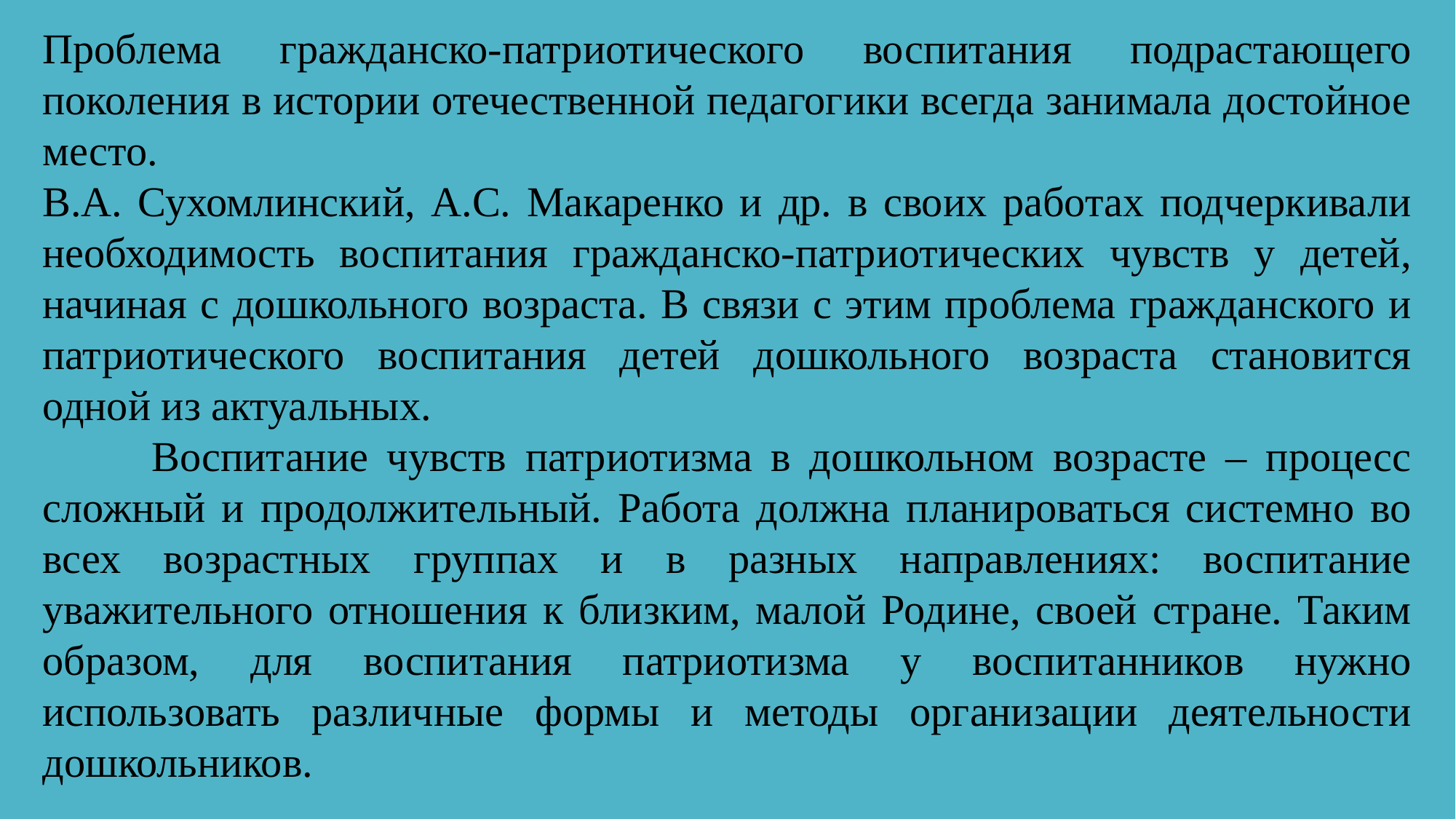

Проблема гражданско-патриотического воспитания подрастающего поколения в истории отечественной педагогики всегда занимала достойное место.
В.А. Сухомлинский, А.С. Макаренко и др. в своих работах подчеркивали необходимость воспитания гражданско-патриотических чувств у детей, начиная с дошкольного возраста. В связи с этим проблема гражданского и патриотического воспитания детей дошкольного возраста становится одной из актуальных.
	Воспитание чувств патриотизма в дошкольном возрасте – процесс сложный и продолжительный. Работа должна планироваться системно во всех возрастных группах и в разных направлениях: воспитание уважительного отношения к близким, малой Родине, своей стране. Таким образом, для воспитания патриотизма у воспитанников нужно использовать различные формы и методы организации деятельности дошкольников.